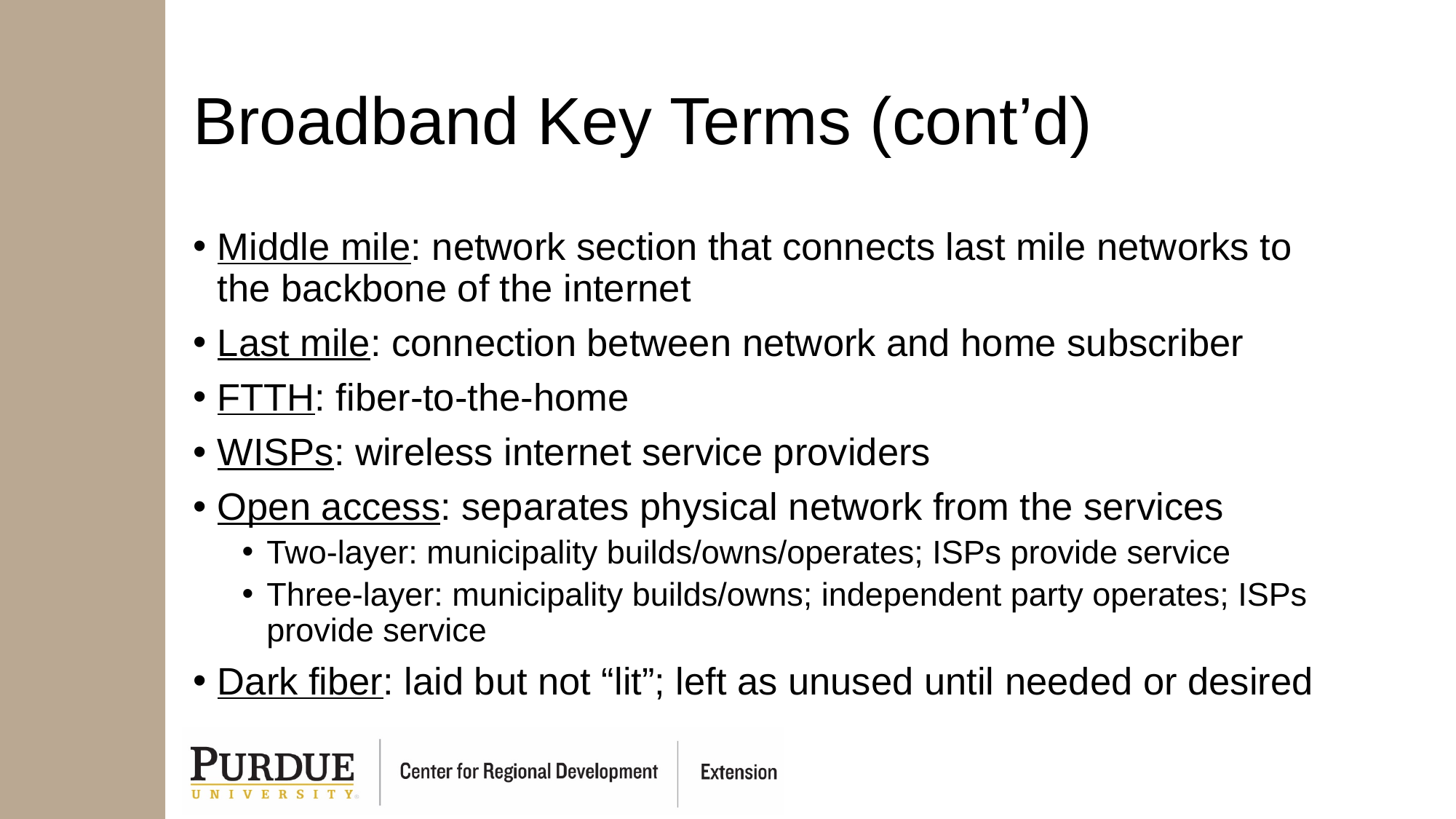

# Broadband Key Terms (cont’d)
Middle mile: network section that connects last mile networks to the backbone of the internet
Last mile: connection between network and home subscriber
FTTH: fiber-to-the-home
WISPs: wireless internet service providers
Open access: separates physical network from the services
Two-layer: municipality builds/owns/operates; ISPs provide service
Three-layer: municipality builds/owns; independent party operates; ISPs provide service
Dark fiber: laid but not “lit”; left as unused until needed or desired